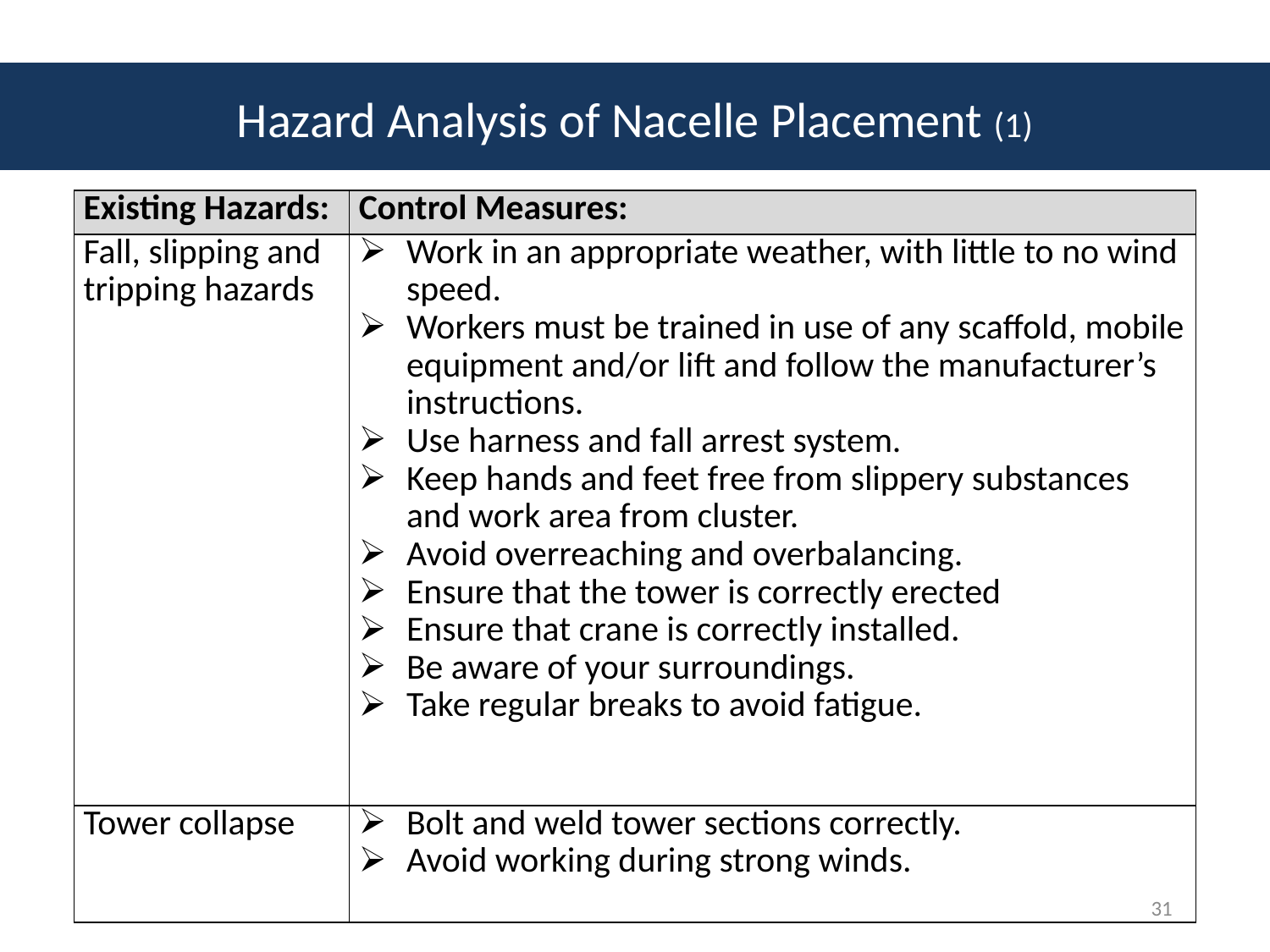

# Hazard Analysis of Nacelle Placement (1)

| Existing Hazards: | Control Measures: |
| --- | --- |
| Fall, slipping and tripping hazards | Work in an appropriate weather, with little to no wind speed. Workers must be trained in use of any scaffold, mobile equipment and/or lift and follow the manufacturer’s instructions. Use harness and fall arrest system. Keep hands and feet free from slippery substances and work area from cluster. Avoid overreaching and overbalancing. Ensure that the tower is correctly erected Ensure that crane is correctly installed. Be aware of your surroundings. Take regular breaks to avoid fatigue. |
| Tower collapse | Bolt and weld tower sections correctly. Avoid working during strong winds. |
31